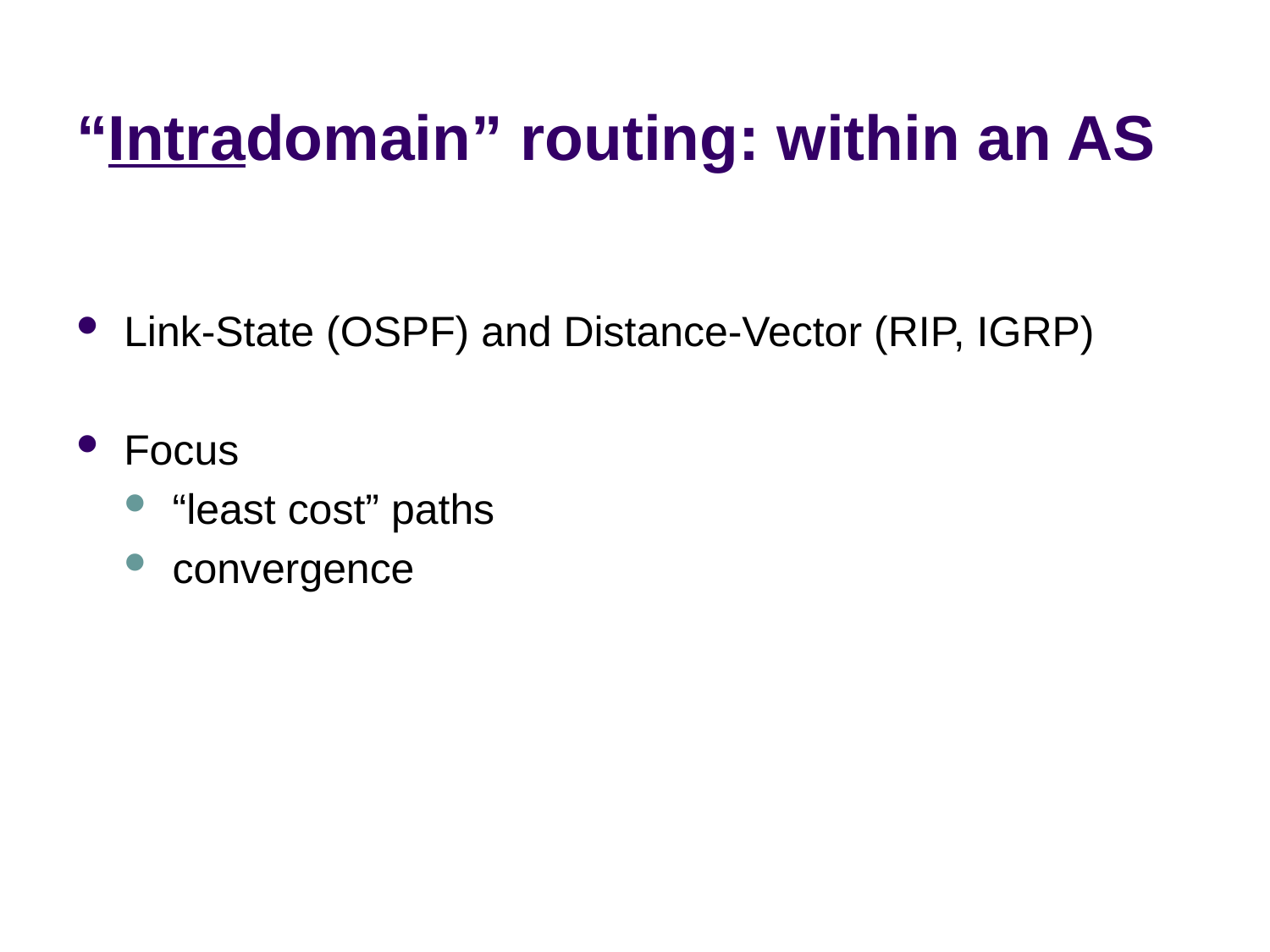

# “Intradomain” routing: within an AS

Link-State (OSPF) and Distance-Vector (RIP, IGRP)

Focus
“least cost” paths
convergence